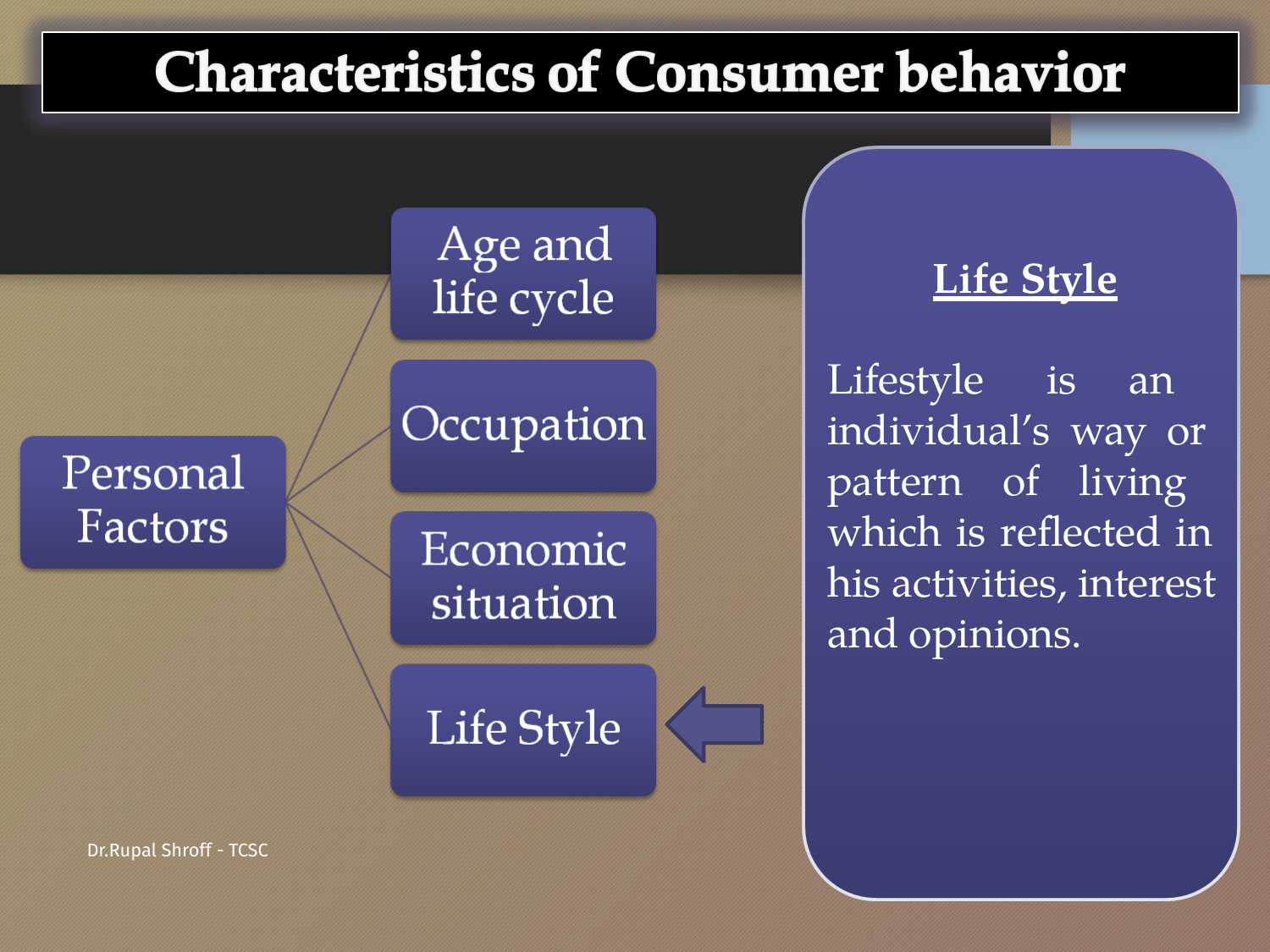

103

# Life Style
Lifestyle is an  individual’s way or  pattern of living  which is reflected in  his activities, interest  and opinions.

Dr.Rupal Shroff - TCSC